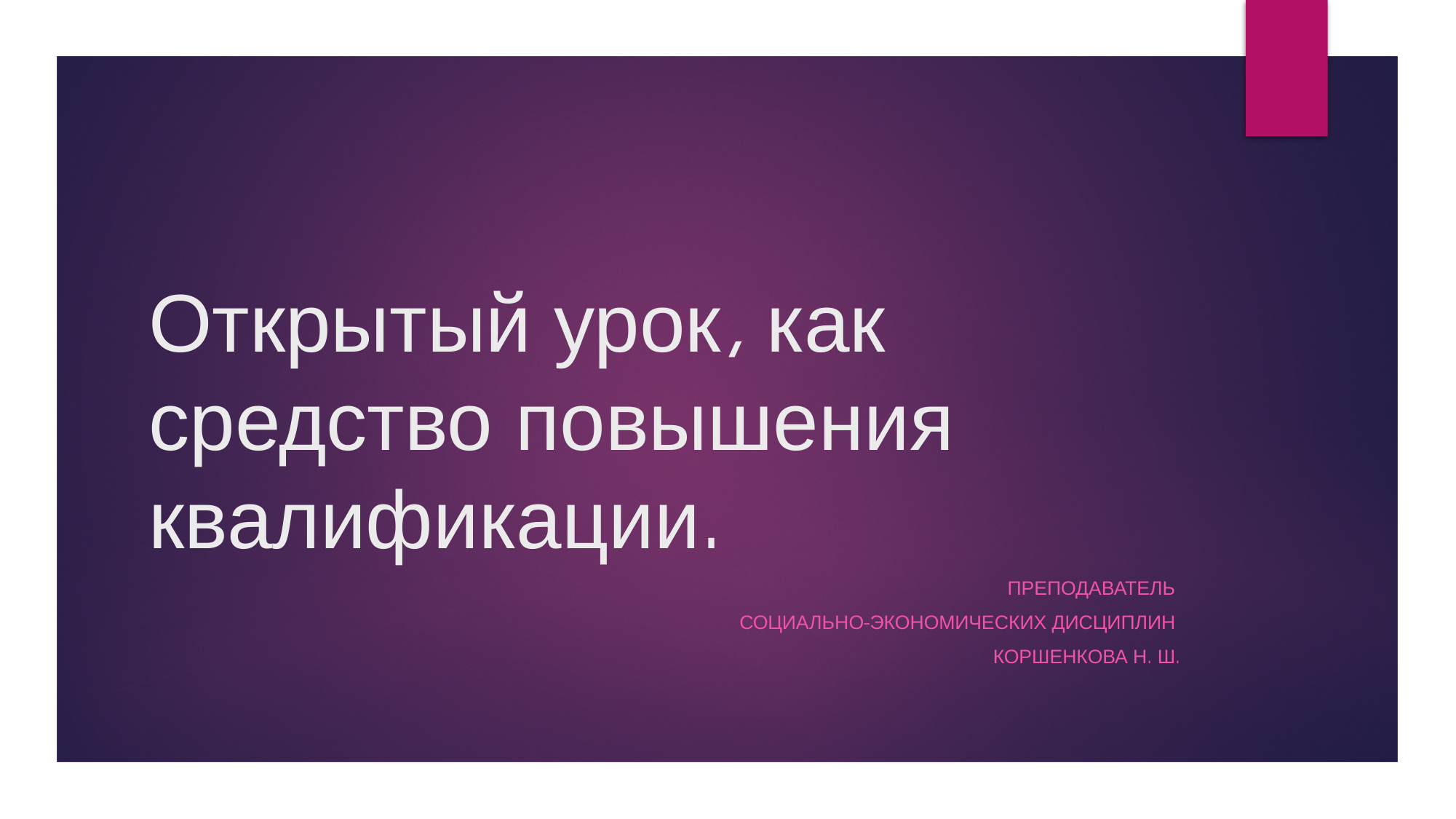

# Открытый урок, как средство повышения квалификации.
Преподаватель
социально-экономических дисциплин
Коршенкова Н. Ш.